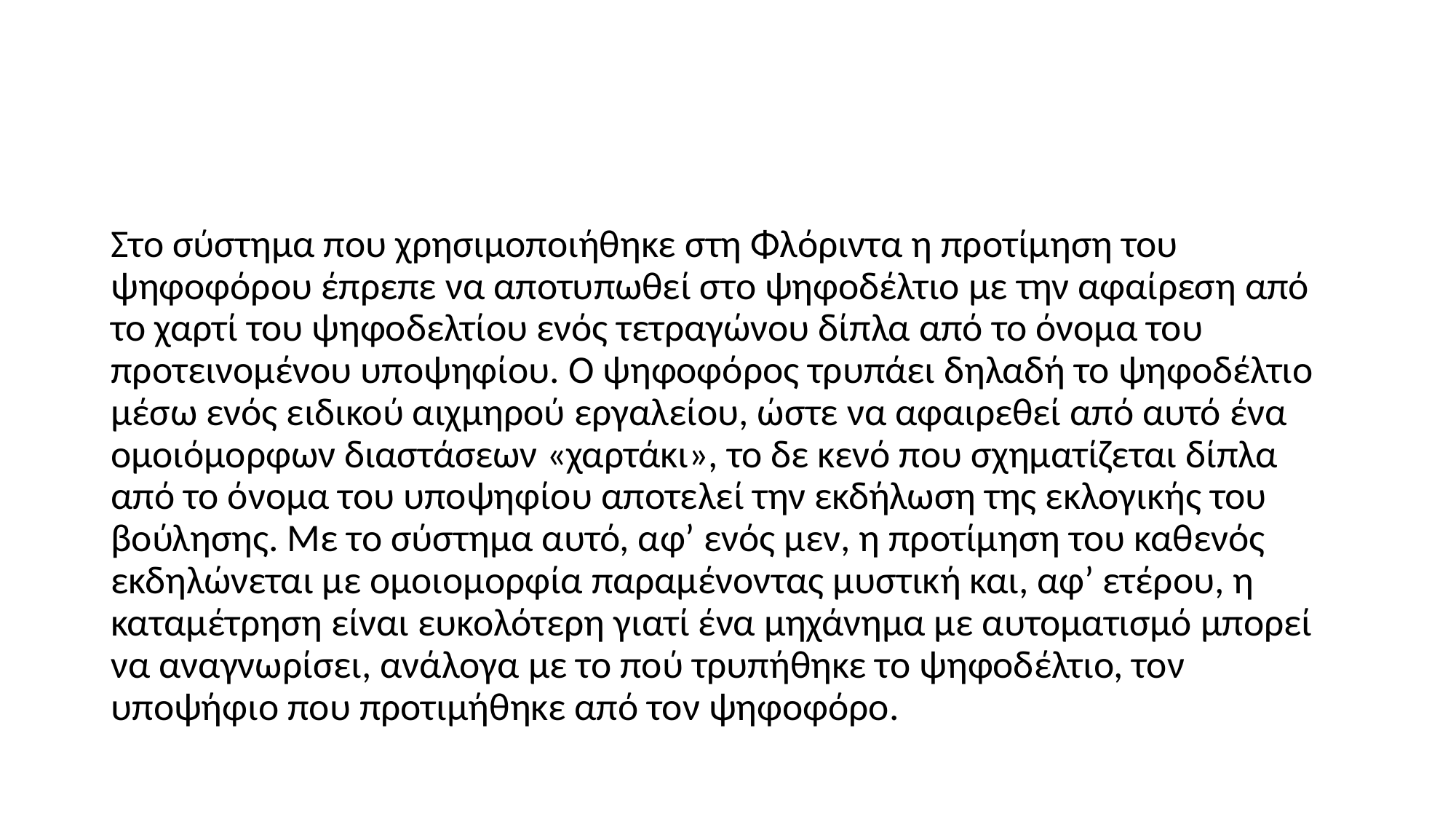

#
Στο σύστημα που χρησιμοποιήθηκε στη Φλόριντα η προτίμηση του ψηφοφόρου έπρεπε να αποτυπωθεί στο ψηφοδέλτιο με την αφαίρεση από το χαρτί του ψηφοδελτίου ενός τετραγώνου δίπλα από το όνομα του προτεινομένου υποψηφίου. Ο ψηφοφόρος τρυπάει δηλαδή το ψηφοδέλτιο μέσω ενός ειδικού αιχμηρού εργαλείου, ώστε να αφαιρεθεί από αυτό ένα ομοιόμορφων διαστάσεων «χαρτάκι», το δε κενό που σχηματίζεται δίπλα από το όνομα του υποψηφίου αποτελεί την εκδήλωση της εκλογικής του βούλησης. Με το σύστημα αυτό, αφ’ ενός μεν, η προτίμηση του καθενός εκδηλώνεται με ομοιομορφία παραμένοντας μυστική και, αφ’ ετέρου, η καταμέτρηση είναι ευκολότερη γιατί ένα μηχάνημα με αυτοματισμό μπορεί να αναγνωρίσει, ανάλογα με το πού τρυπήθηκε το ψηφοδέλτιο, τον υποψήφιο που προτιμήθηκε από τον ψηφοφόρο.